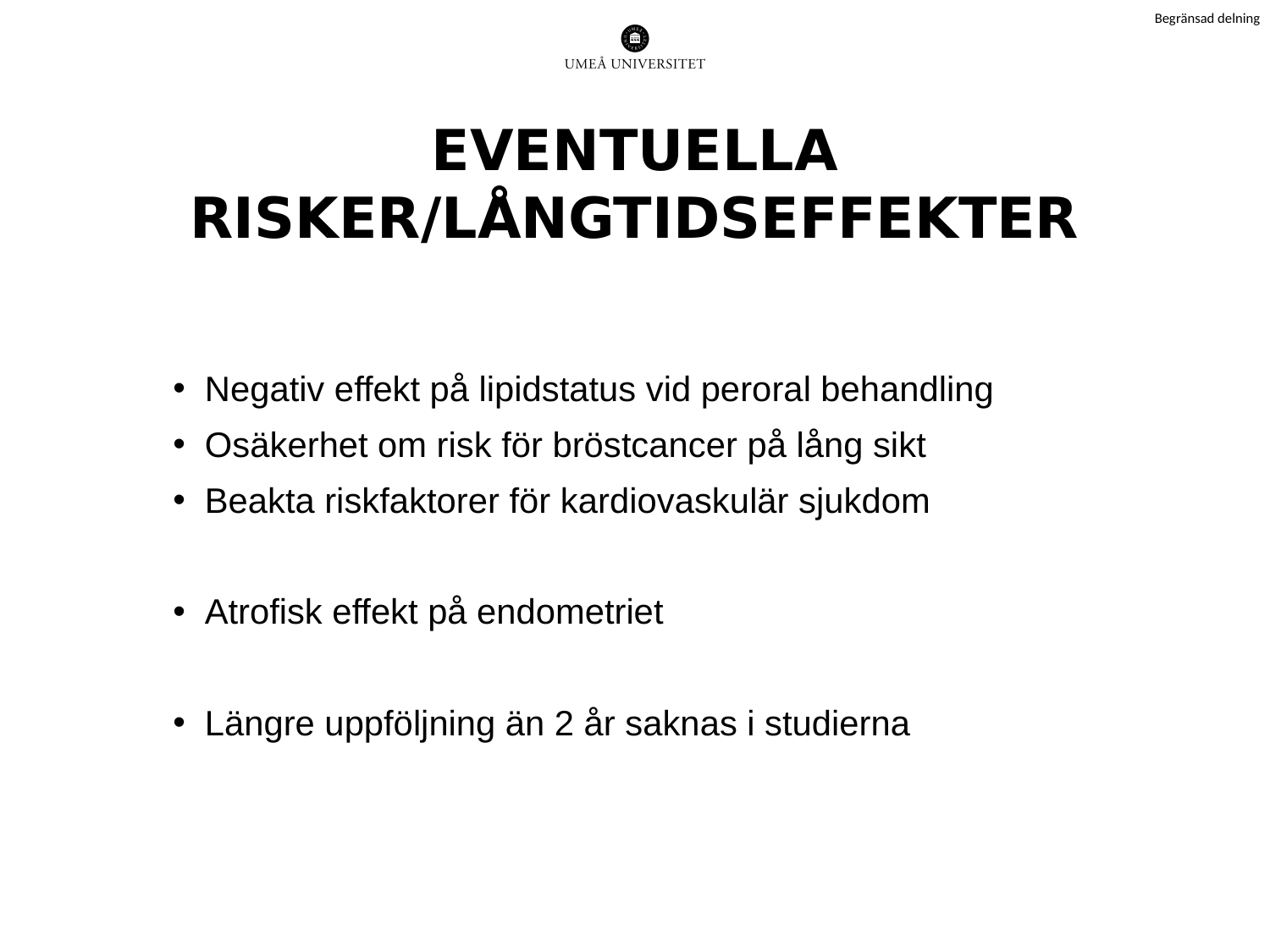

# EVENTUELLA RISKER/LÅNGTIDSEFFEKTER

Negativ effekt på lipidstatus vid peroral behandling
Osäkerhet om risk för bröstcancer på lång sikt
Beakta riskfaktorer för kardiovaskulär sjukdom

Atrofisk effekt på endometriet

Längre uppföljning än 2 år saknas i studierna